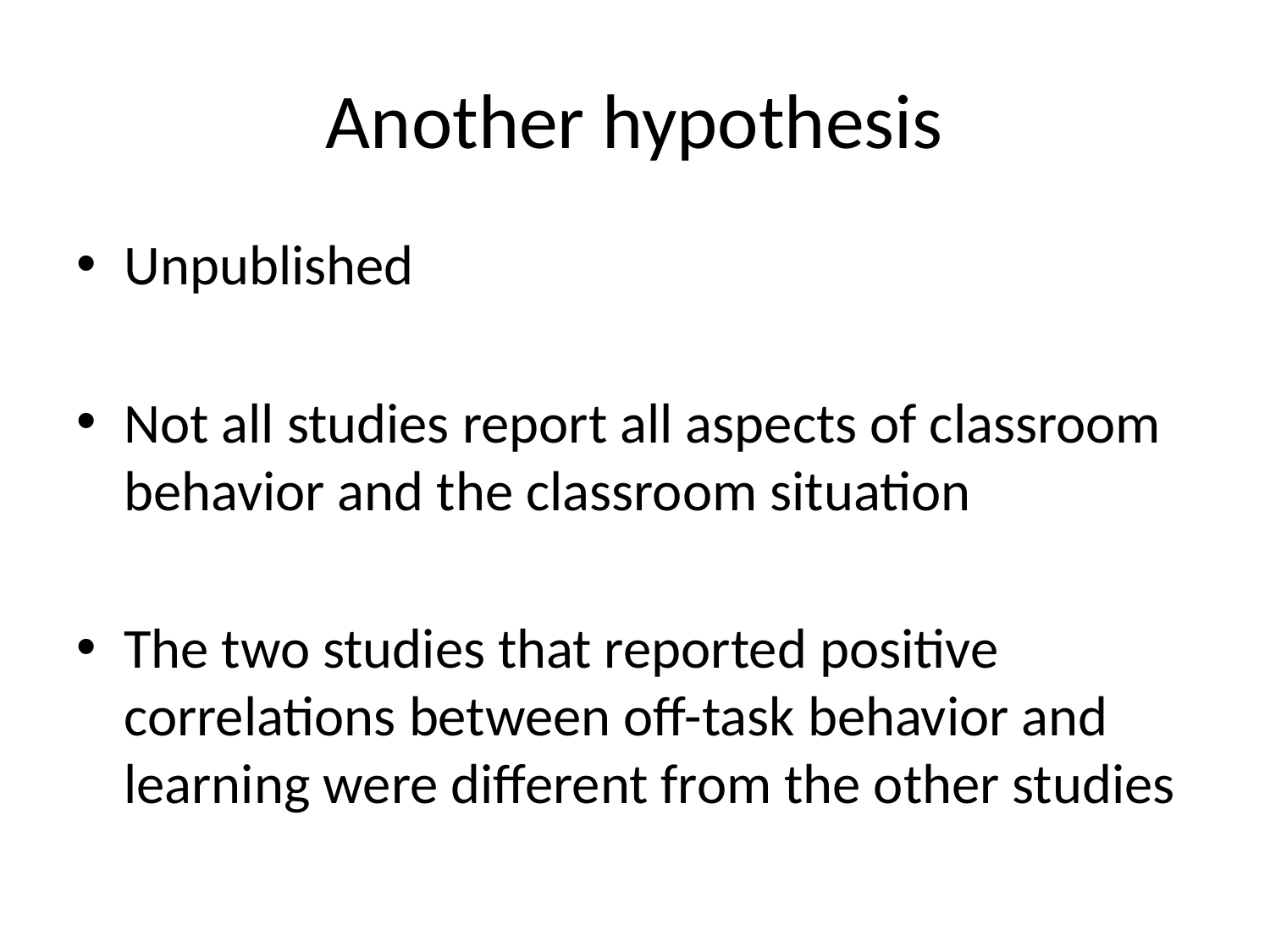

# Another hypothesis
Unpublished

Not all studies report all aspects of classroom behavior and the classroom situation

The two studies that reported positive correlations between off-task behavior and learning were different from the other studies